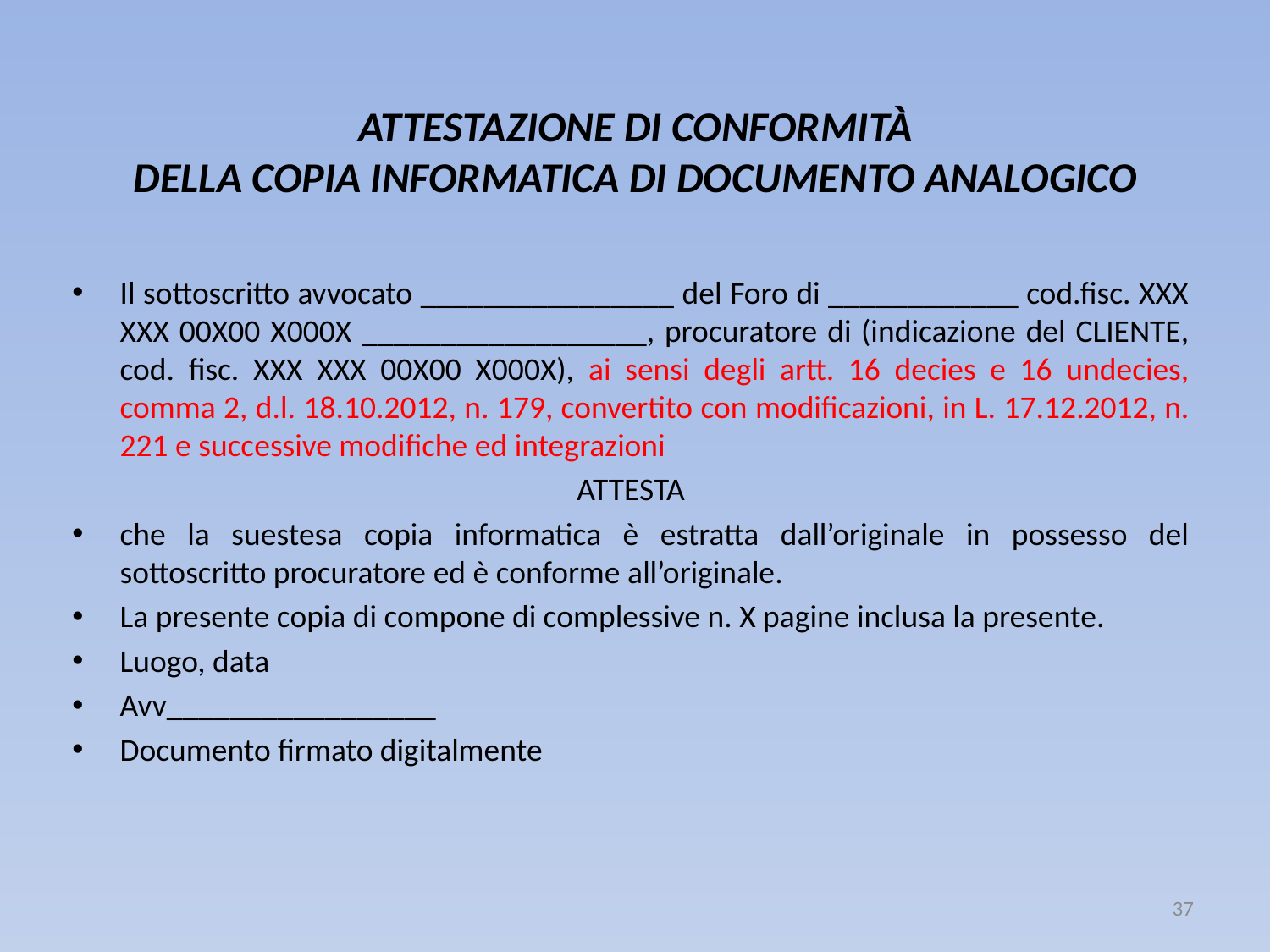

# ATTESTAZIONE DI CONFORMITÀ DELLA COPIA INFORMATICA DI DOCUMENTO ANALOGICO
Il sottoscritto avvocato ________________ del Foro di ____________ cod.fisc. XXX XXX 00X00 X000X __________________, procuratore di (indicazione del CLIENTE, cod. fisc. XXX XXX 00X00 X000X), ai sensi degli artt. 16 decies e 16 undecies, comma 2, d.l. 18.10.2012, n. 179, convertito con modificazioni, in L. 17.12.2012, n. 221 e successive modifiche ed integrazioni
ATTESTA
che la suestesa copia informatica è estratta dall’originale in possesso del sottoscritto procuratore ed è conforme all’originale.
La presente copia di compone di complessive n. X pagine inclusa la presente.
Luogo, data
Avv_________________
Documento firmato digitalmente
37